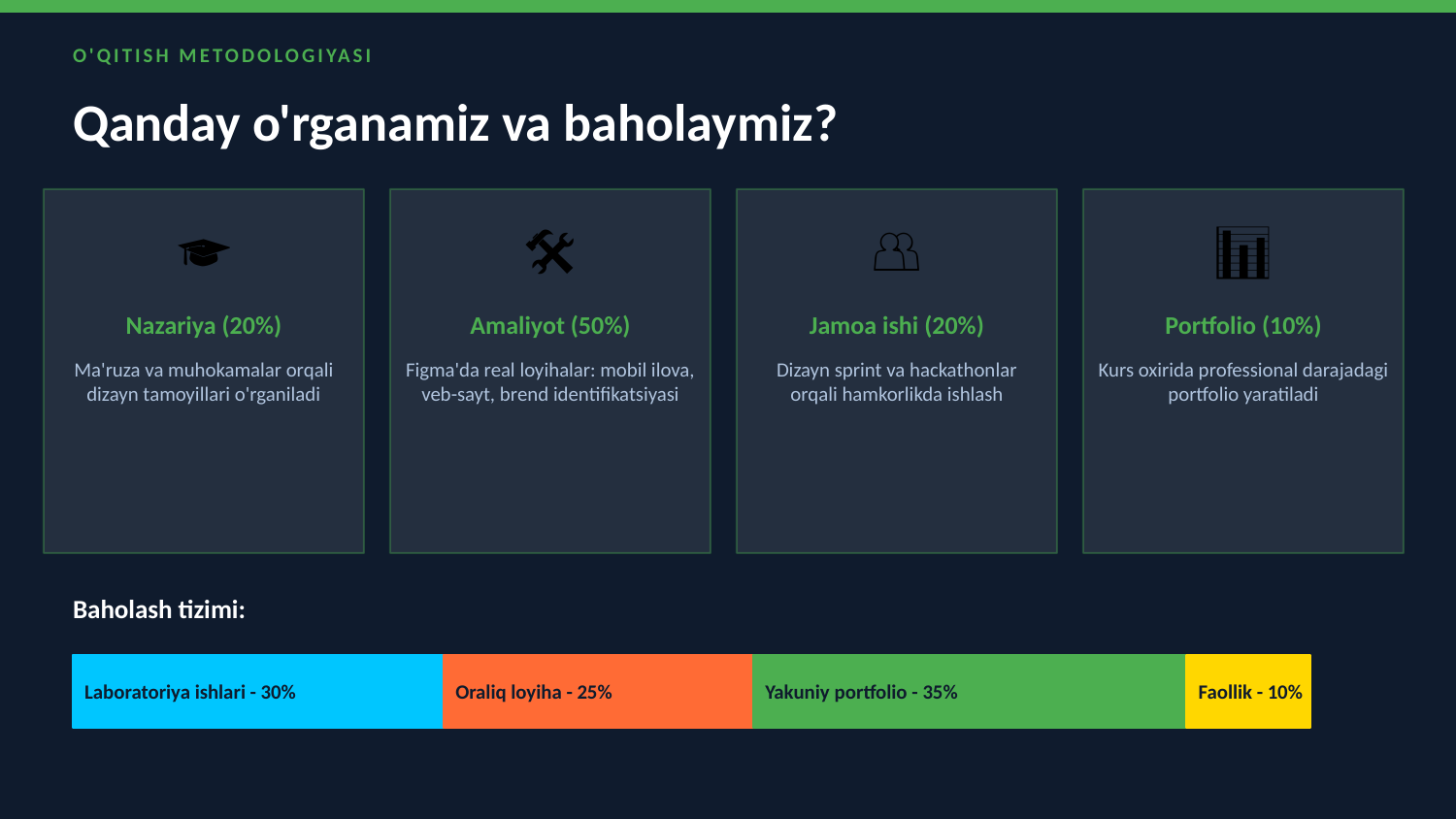

O'QITISH METODOLOGIYASI
Qanday o'rganamiz va baholaymiz?

🎓
🛠️
👥
📊
Nazariya (20%)
Amaliyot (50%)
Jamoa ishi (20%)
Portfolio (10%)
Ma'ruza va muhokamalar orqali dizayn tamoyillari o'rganiladi
Figma'da real loyihalar: mobil ilova, veb-sayt, brend identifikatsiyasi
Dizayn sprint va hackathonlar orqali hamkorlikda ishlash
Kurs oxirida professional darajadagi portfolio yaratiladi
Baholash tizimi:

Laboratoriya ishlari - 30%

Oraliq loyiha - 25%

Yakuniy portfolio - 35%

Faollik - 10%